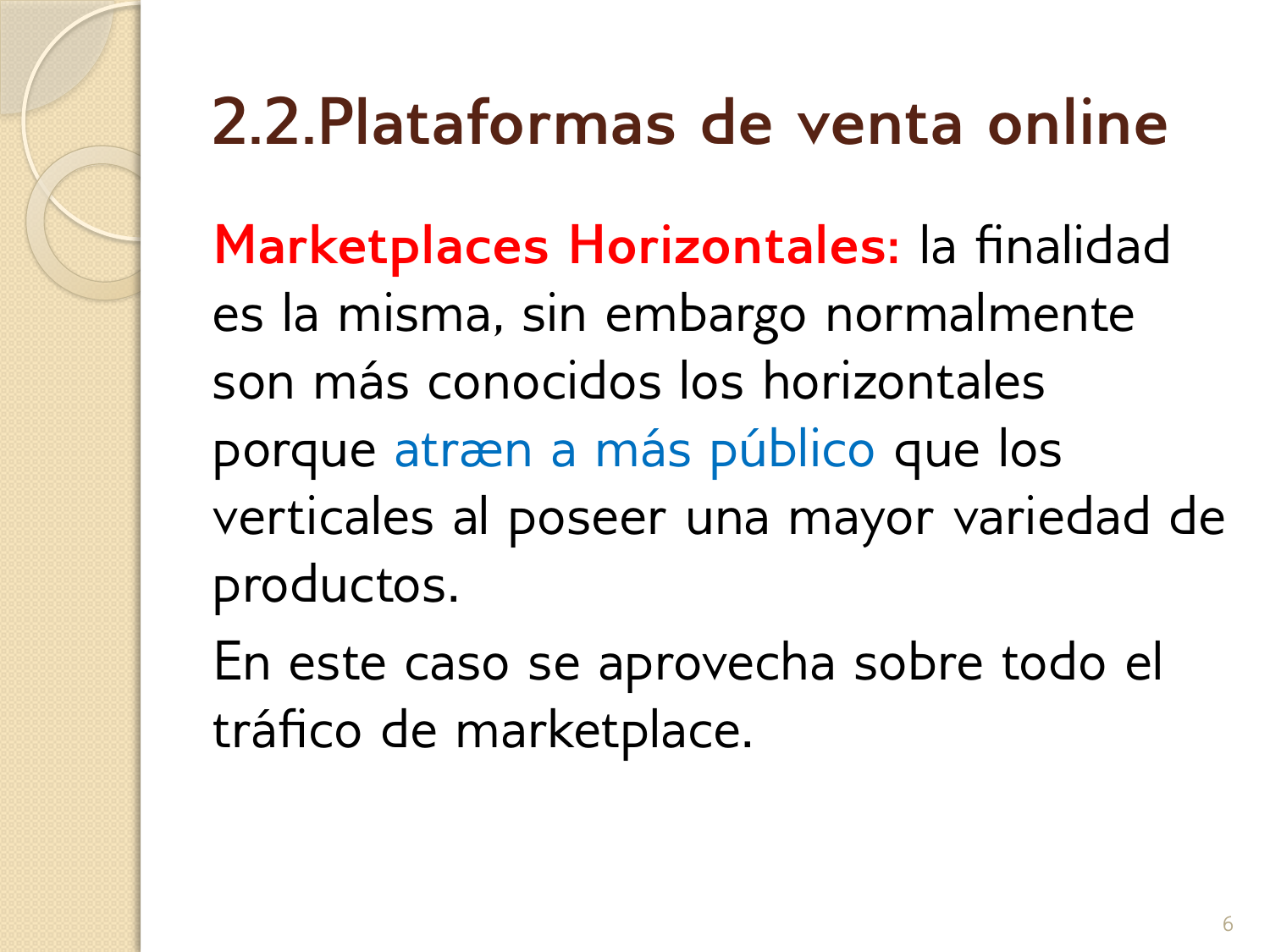

# 2.2.Plataformas de venta online
Marketplaces Horizontales: la finalidad es la misma, sin embargo normalmente son más conocidos los horizontales porque atraen a más público que los verticales al poseer una mayor variedad de productos.
En este caso se aprovecha sobre todo el tráfico de marketplace.
6